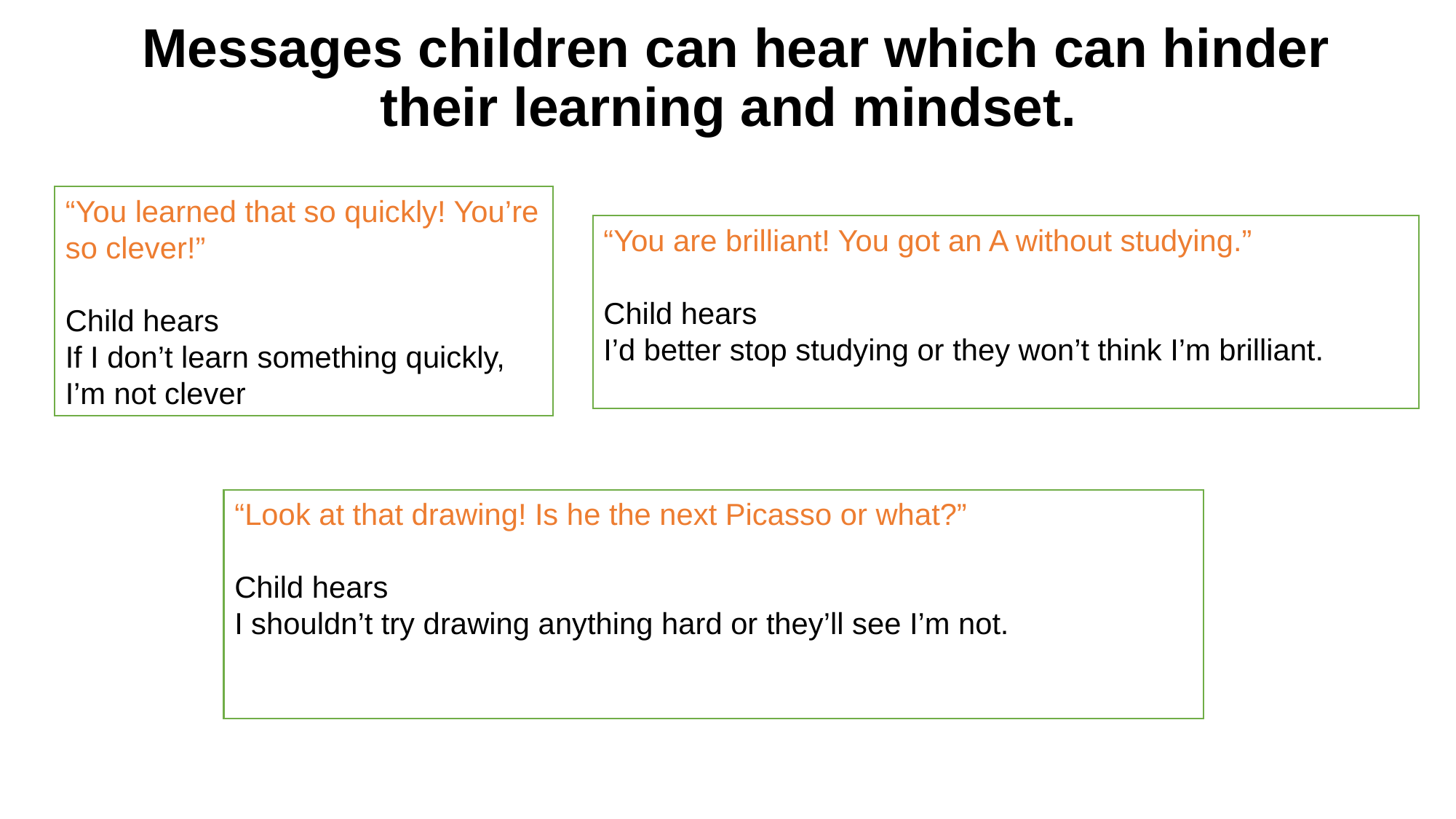

Messages children can hear which can hinder their learning and mindset.
“You learned that so quickly! You’re so clever!”

Child hears
If I don’t learn something quickly, I’m not clever
“You are brilliant! You got an A without studying.”

Child hears
I’d better stop studying or they won’t think I’m brilliant.

“Look at that drawing! Is he the next Picasso or what?”

Child hears
I shouldn’t try drawing anything hard or they’ll see I’m not.